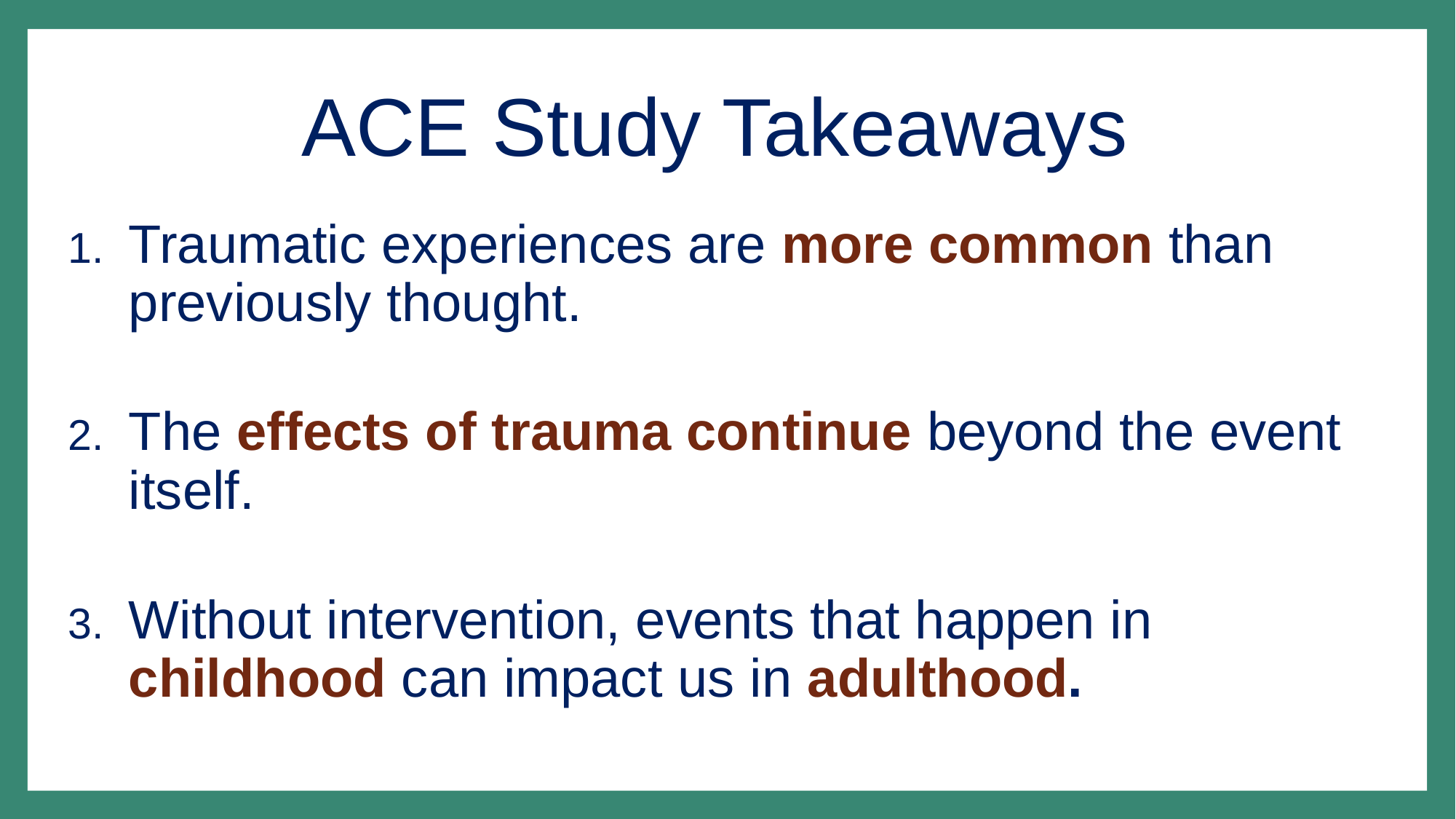

# ACE Study Takeaways
Traumatic experiences are more common than previously thought.

The effects of trauma continue beyond the event itself.

Without intervention, events that happen in childhood can impact us in adulthood.